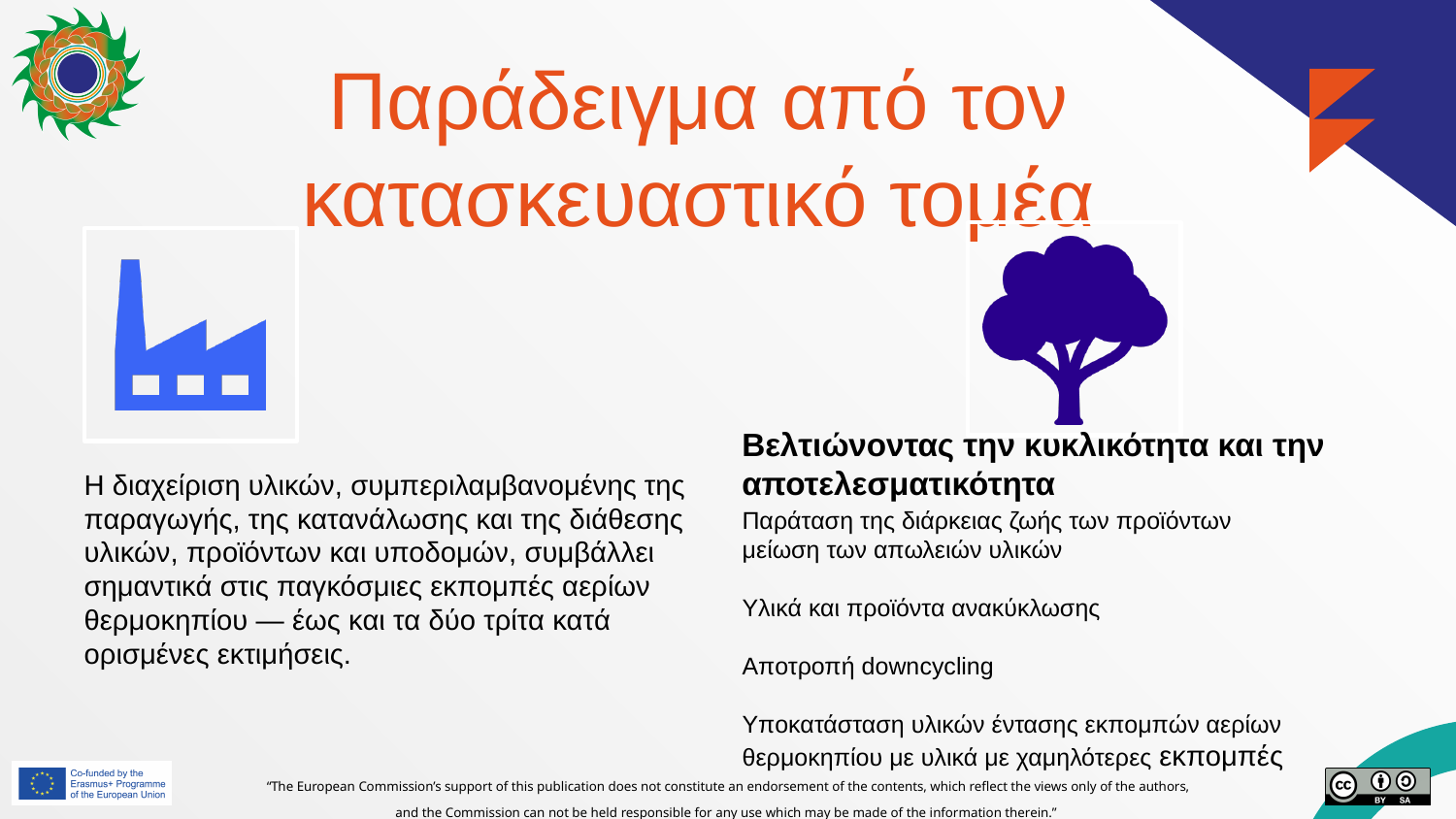

# Παράδειγμα από τον κατασκευαστικό τομέα

Βελτιώνοντας την κυκλικότητα και την αποτελεσματικότητα

Η διαχείριση υλικών, συμπεριλαμβανομένης της παραγωγής, της κατανάλωσης και της διάθεσης υλικών, προϊόντων και υποδομών, συμβάλλει σημαντικά στις παγκόσμιες εκπομπές αερίων θερμοκηπίου — έως και τα δύο τρίτα κατά ορισμένες εκτιμήσεις.

Παράταση της διάρκειας ζωής των προϊόντων
μείωση των απωλειών υλικών

Υλικά και προϊόντα ανακύκλωσης

Αποτροπή downcycling

Υποκατάσταση υλικών έντασης εκπομπών αερίων θερμοκηπίου με υλικά με χαμηλότερες εκπομπές